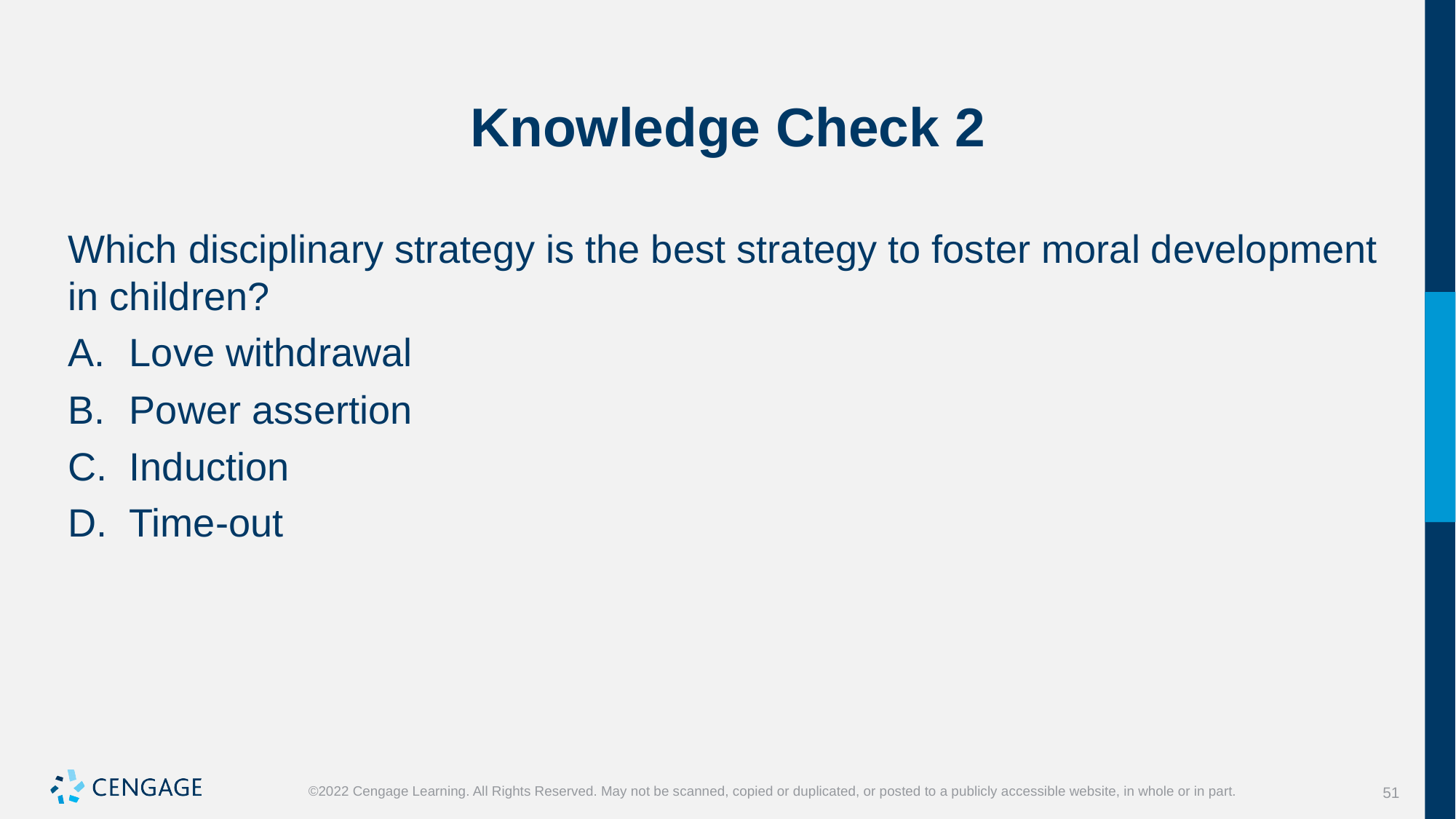

# Knowledge Check 2
Which disciplinary strategy is the best strategy to foster moral development in children?
Love withdrawal
Power assertion
Induction
Time-out